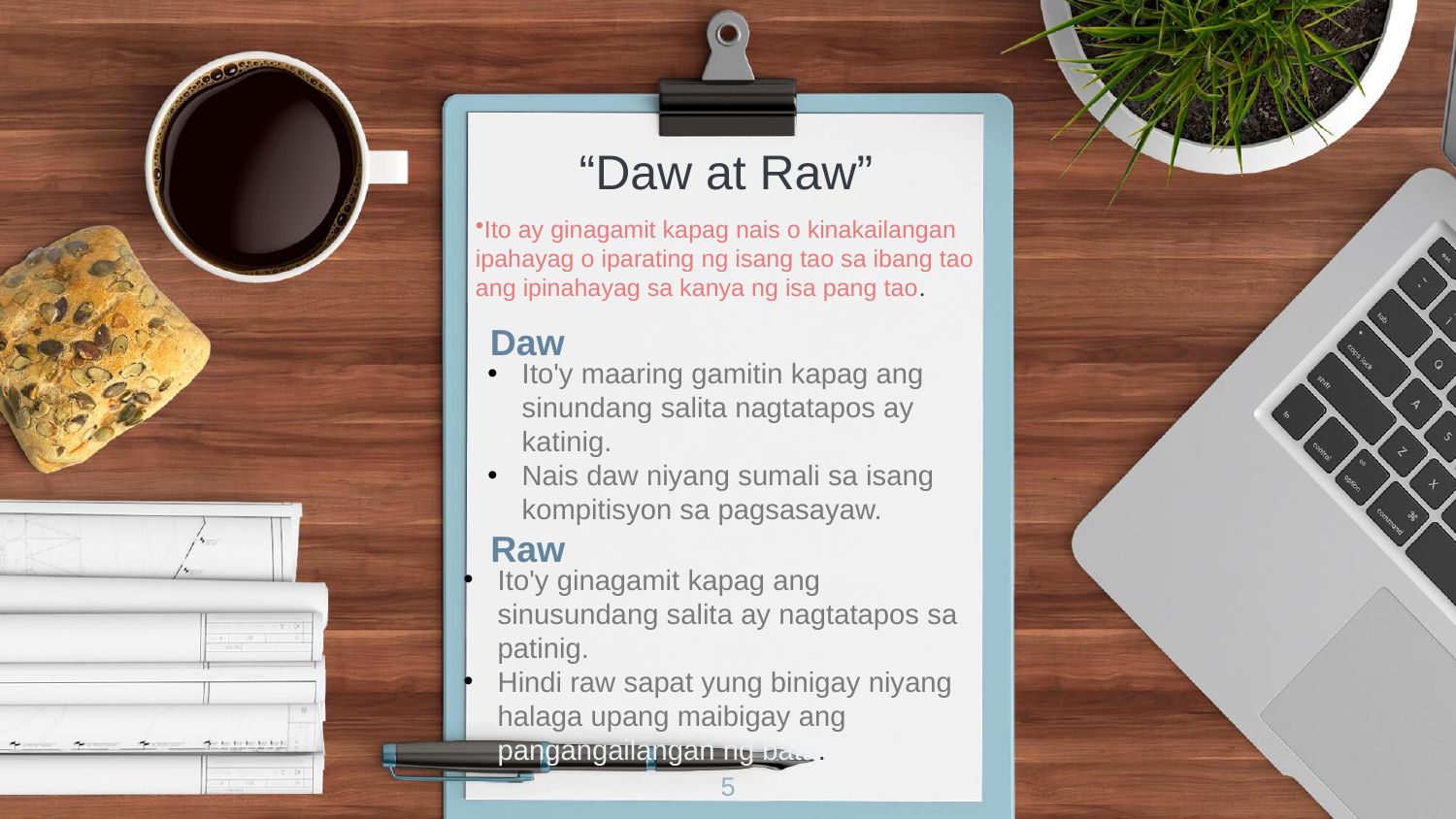

“Daw at Raw”
Ito ay ginagamit kapag nais o kinakailangan ipahayag o iparating ng isang tao sa ibang tao ang ipinahayag sa kanya ng isa pang tao.

Daw
Ito'y maaring gamitin kapag ang sinundang salita nagtatapos ay katinig.
Nais daw niyang sumali sa isang kompitisyon sa pagsasayaw.
Raw
Ito'y ginagamit kapag ang sinusundang salita ay nagtatapos sa patinig.
Hindi raw sapat yung binigay niyang halaga upang maibigay ang pangangailangan ng bata.
5